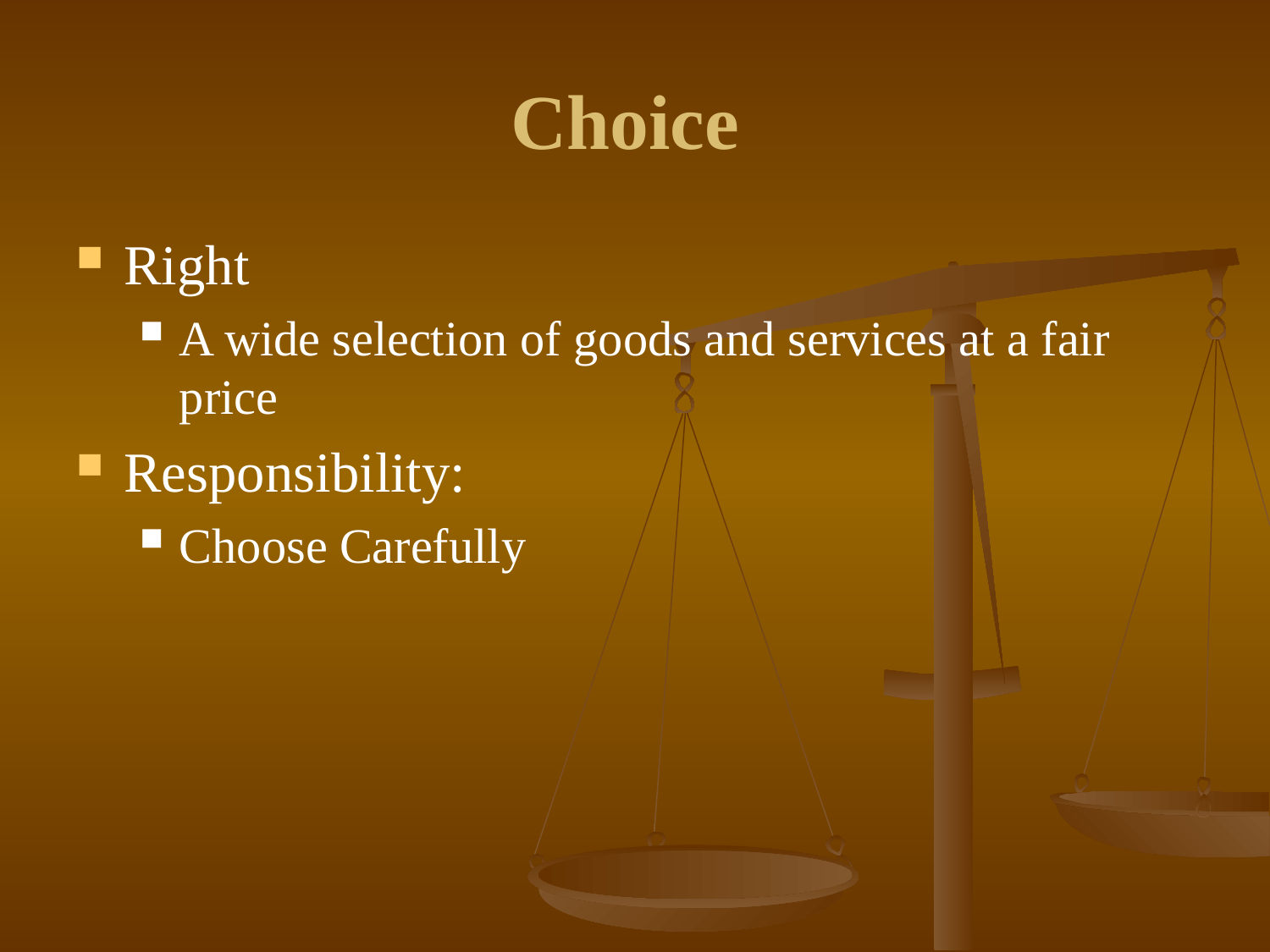

# Choice
Right
A wide selection of goods and services at a fair price
Responsibility:
Choose Carefully